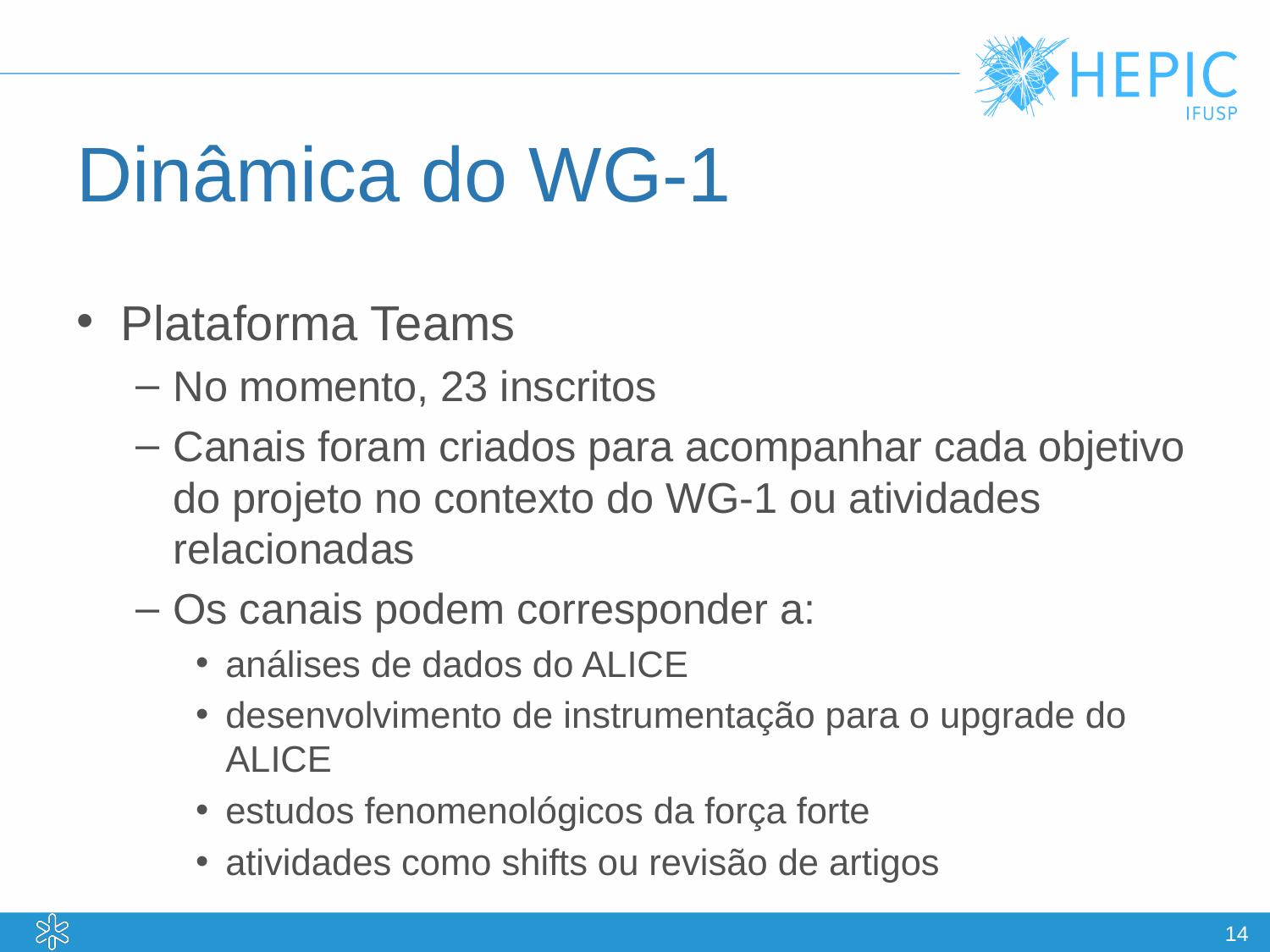

# Dinâmica do WG-1
Plataforma Teams
No momento, 23 inscritos
Canais foram criados para acompanhar cada objetivo do projeto no contexto do WG-1 ou atividades relacionadas
Os canais podem corresponder a:
análises de dados do ALICE
desenvolvimento de instrumentação para o upgrade do ALICE
estudos fenomenológicos da força forte
atividades como shifts ou revisão de artigos

14